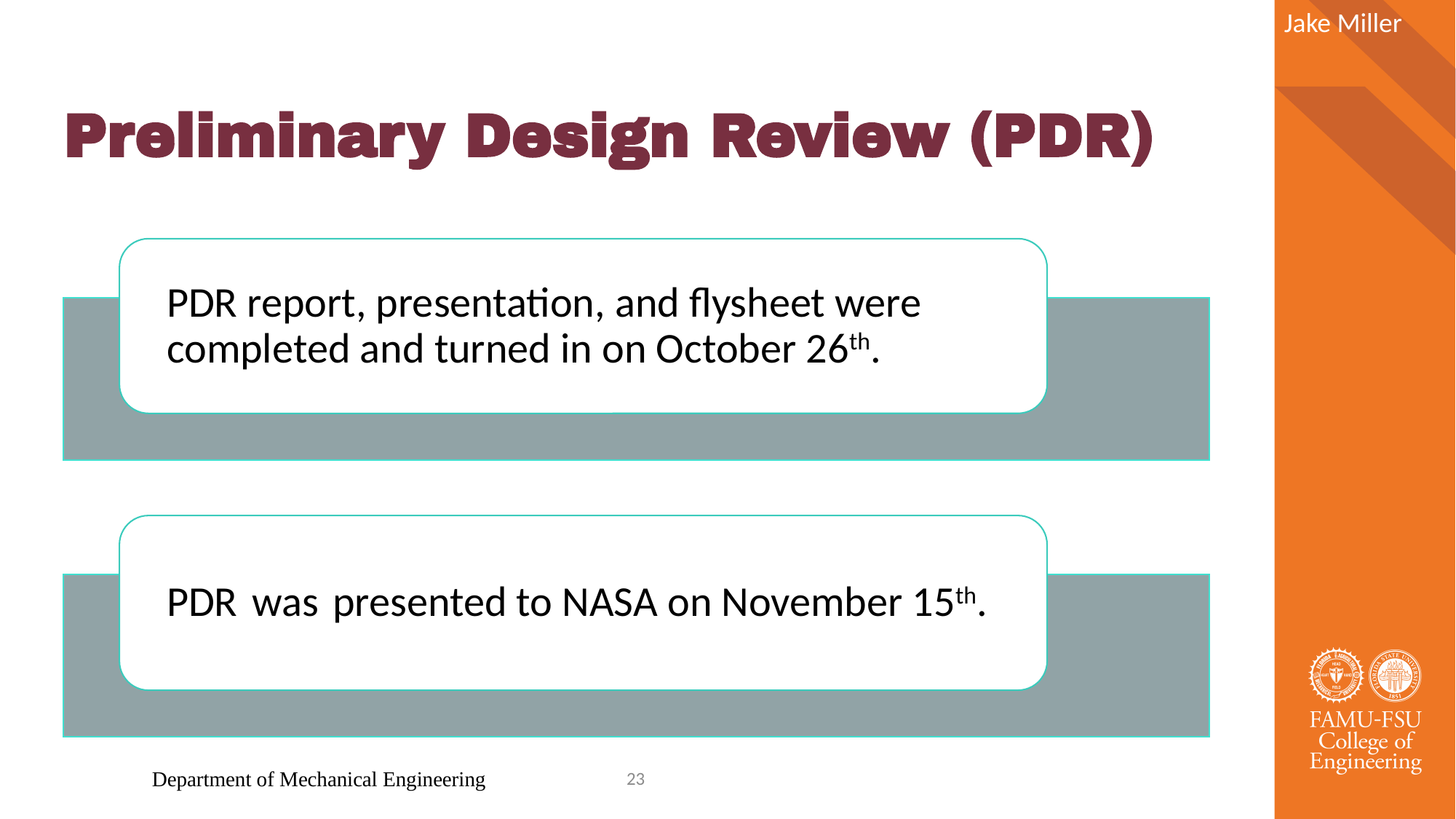

Jake Miller
# Preliminary Design Review (PDR)
PDR report, presentation, and flysheet were completed and turned in on October 26th.
PDR was presented to NASA on November 15th.
Department of Mechanical Engineering
23